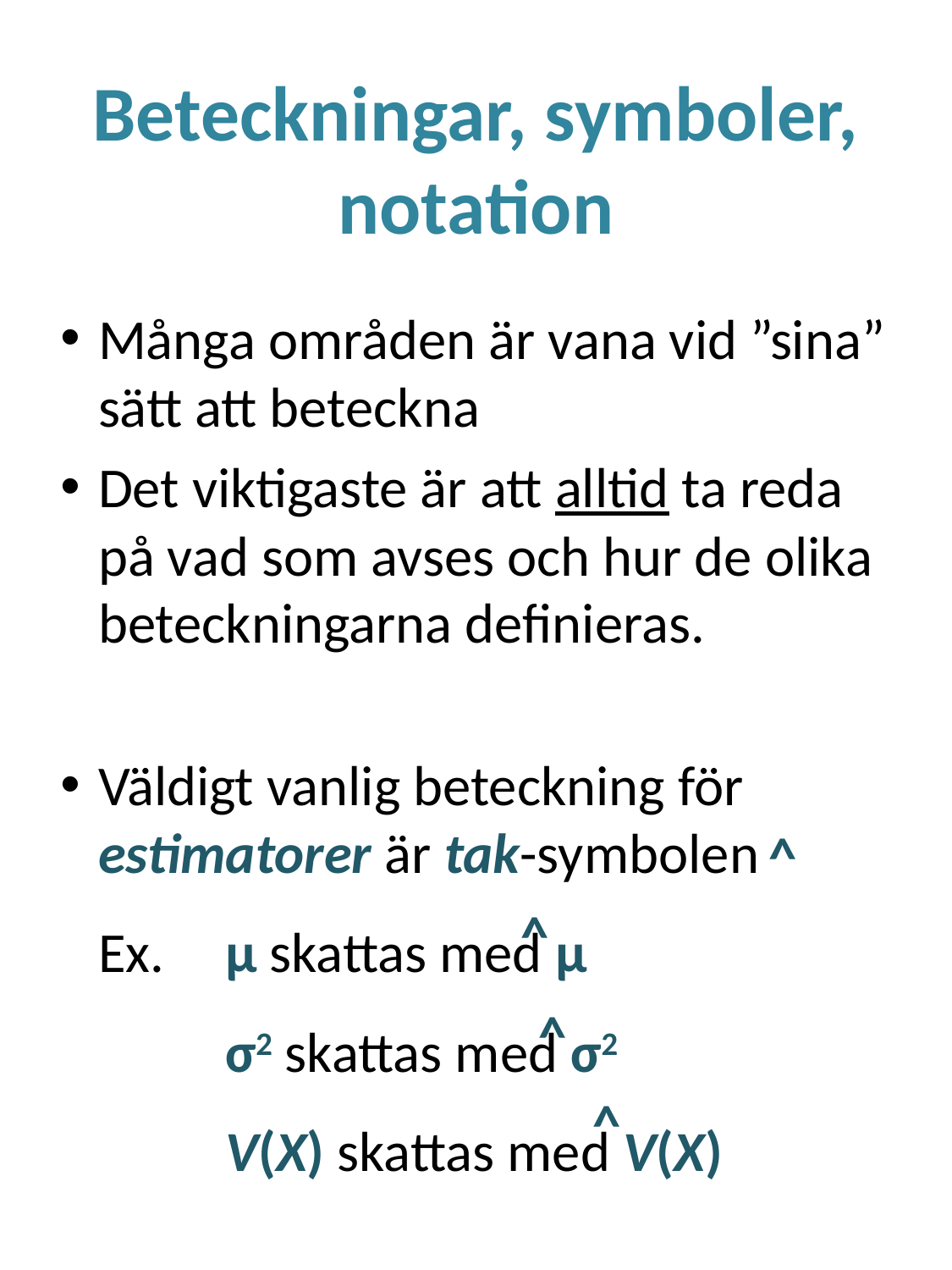

# Beteckningar, symboler, notation
Många områden är vana vid ”sina” sätt att beteckna
Det viktigaste är att alltid ta reda på vad som avses och hur de olika beteckningarna definieras.

Väldigt vanlig beteckning för estimatorer är tak-symbolen
	Ex.	μ skattas med μ
		σ2 skattas med σ2
		V(X) skattas med V(X)
^
^
^
^